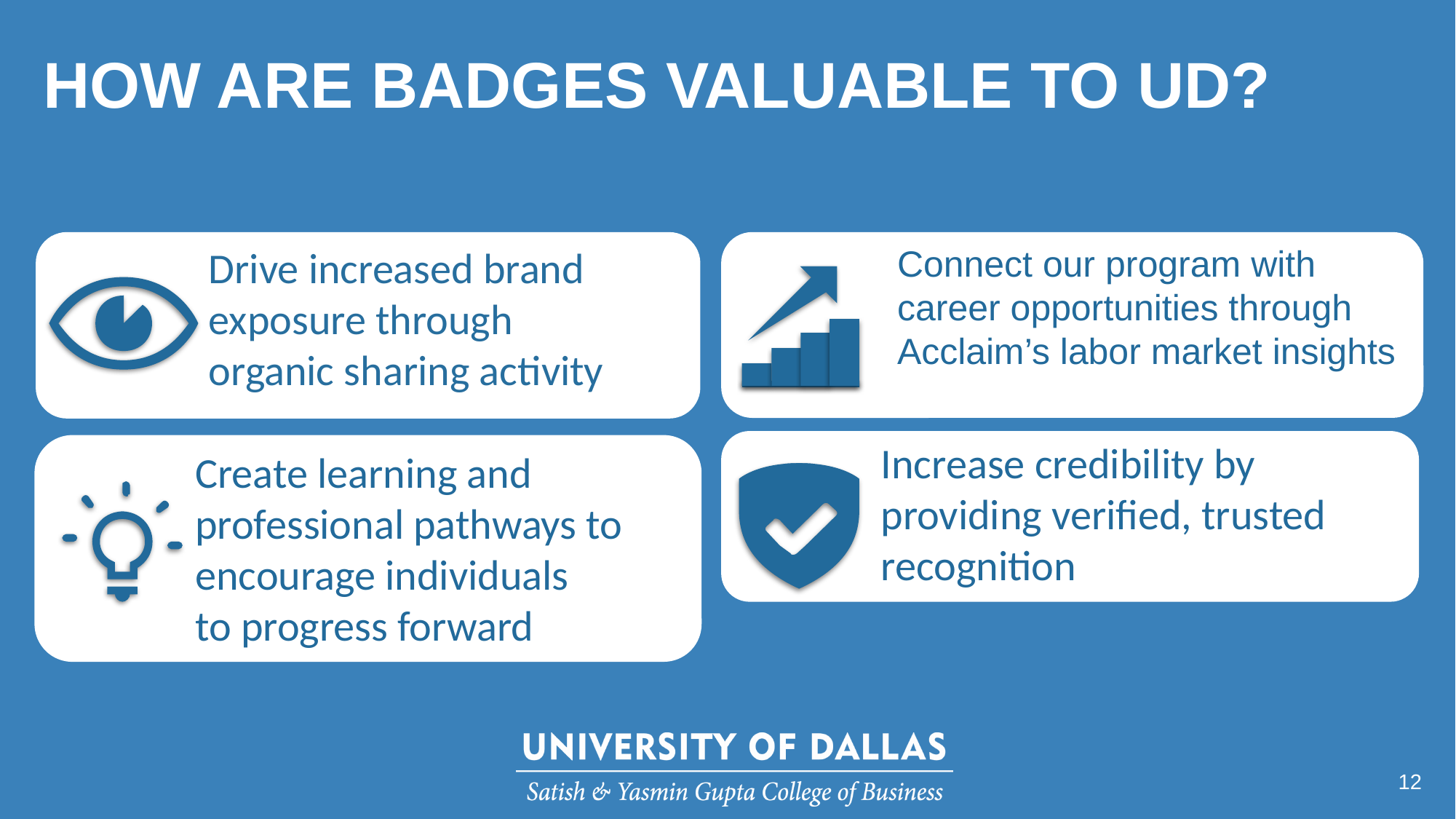

# HOW ARE BADGES VALUABLE TO UD?

Connect our program with career opportunities through Acclaim’s labor market insights

Drive increased brand
exposure through
organic sharing activity

Increase credibility by providing verified, trusted recognition

Create learning and professional pathways to encourage individuals
to progress forward

12